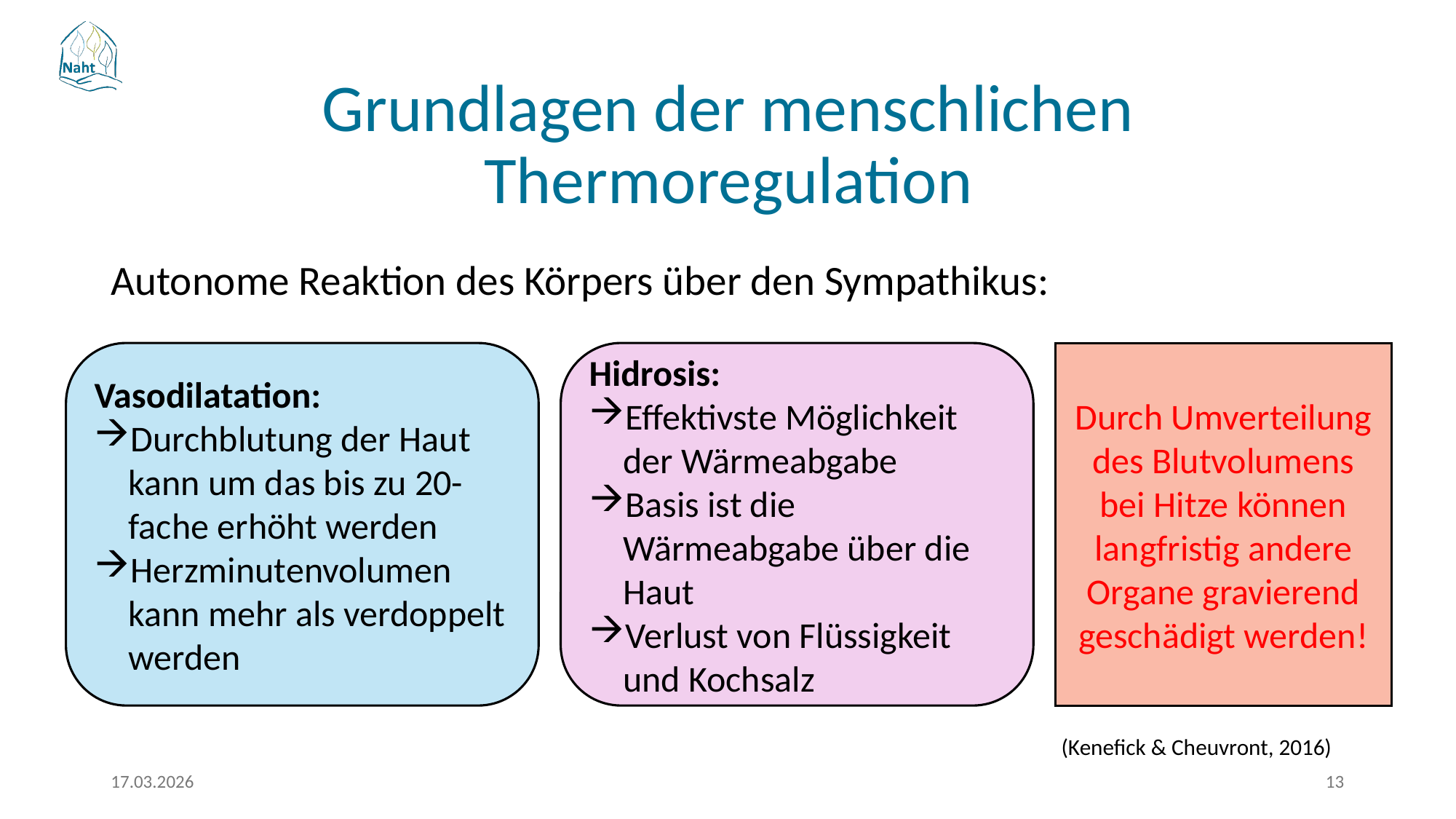

# Grundlagen der menschlichen Thermoregulation
Autonome Reaktion des Körpers über den Sympathikus:

Vasodilatation:
Durchblutung der Haut kann um das bis zu 20-fache erhöht werden
Herzminutenvolumen kann mehr als verdoppelt werden
Hidrosis:
Effektivste Möglichkeit der Wärmeabgabe
Basis ist die Wärmeabgabe über die Haut
Verlust von Flüssigkeit und Kochsalz
Durch Umverteilung des Blutvolumens bei Hitze können langfristig andere Organe gravierend geschädigt werden!
(Kenefick & Cheuvront, 2016)
17.03.2026
13